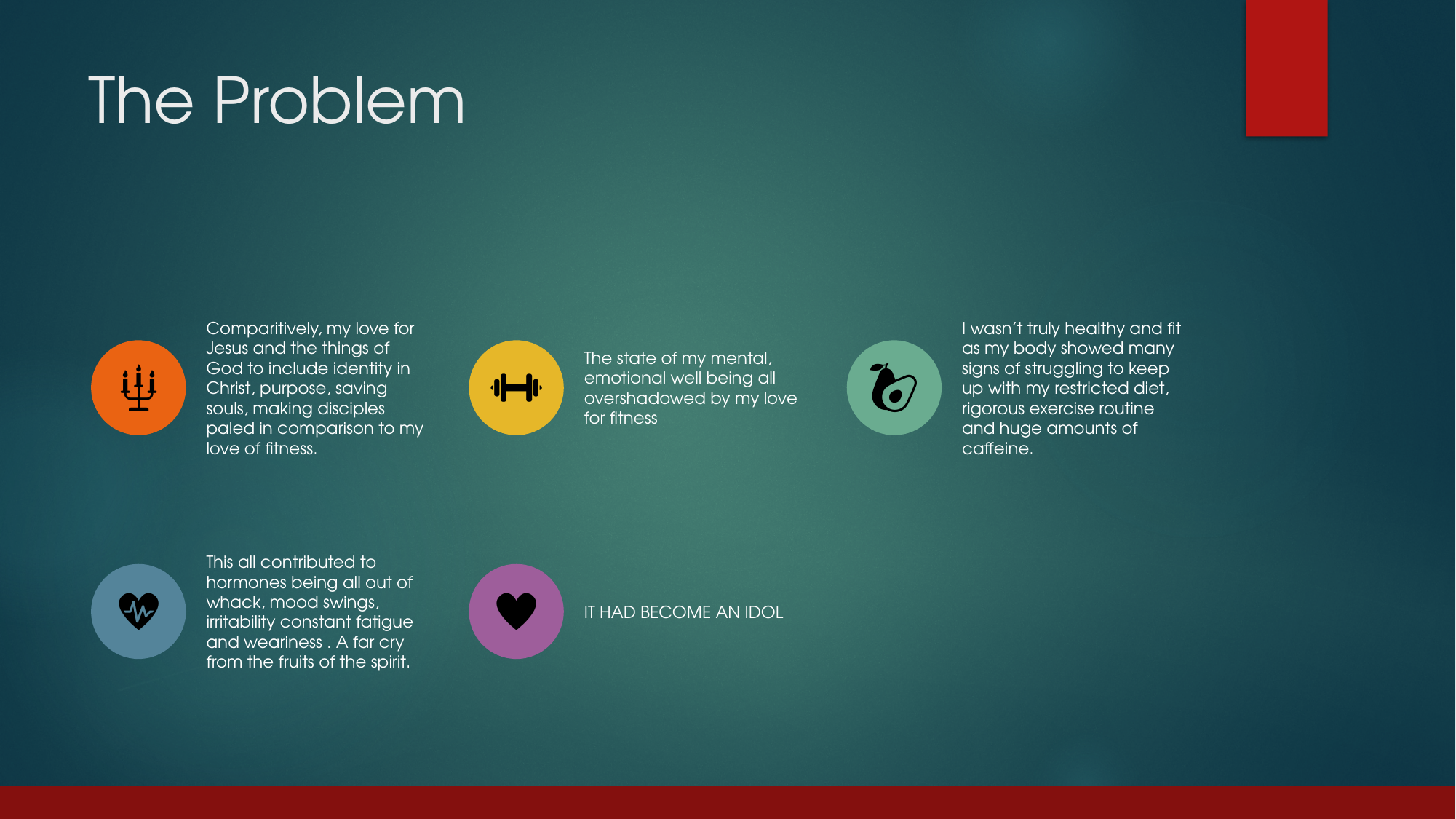

# The Problem
Comparitively, my love for Jesus and the things of God to include identity in Christ, purpose, saving souls, making disciples paled in comparison to my love of fitness.
The state of my mental, emotional well being all overshadowed by my love for fitness
I wasn’t truly healthy and fit as my body showed many signs of struggling to keep up with my restricted diet, rigorous exercise routine and huge amounts of caffeine.
This all contributed to hormones being all out of whack, mood swings, irritability constant fatigue and weariness . A far cry from the fruits of the spirit.
IT HAD BECOME AN IDOL